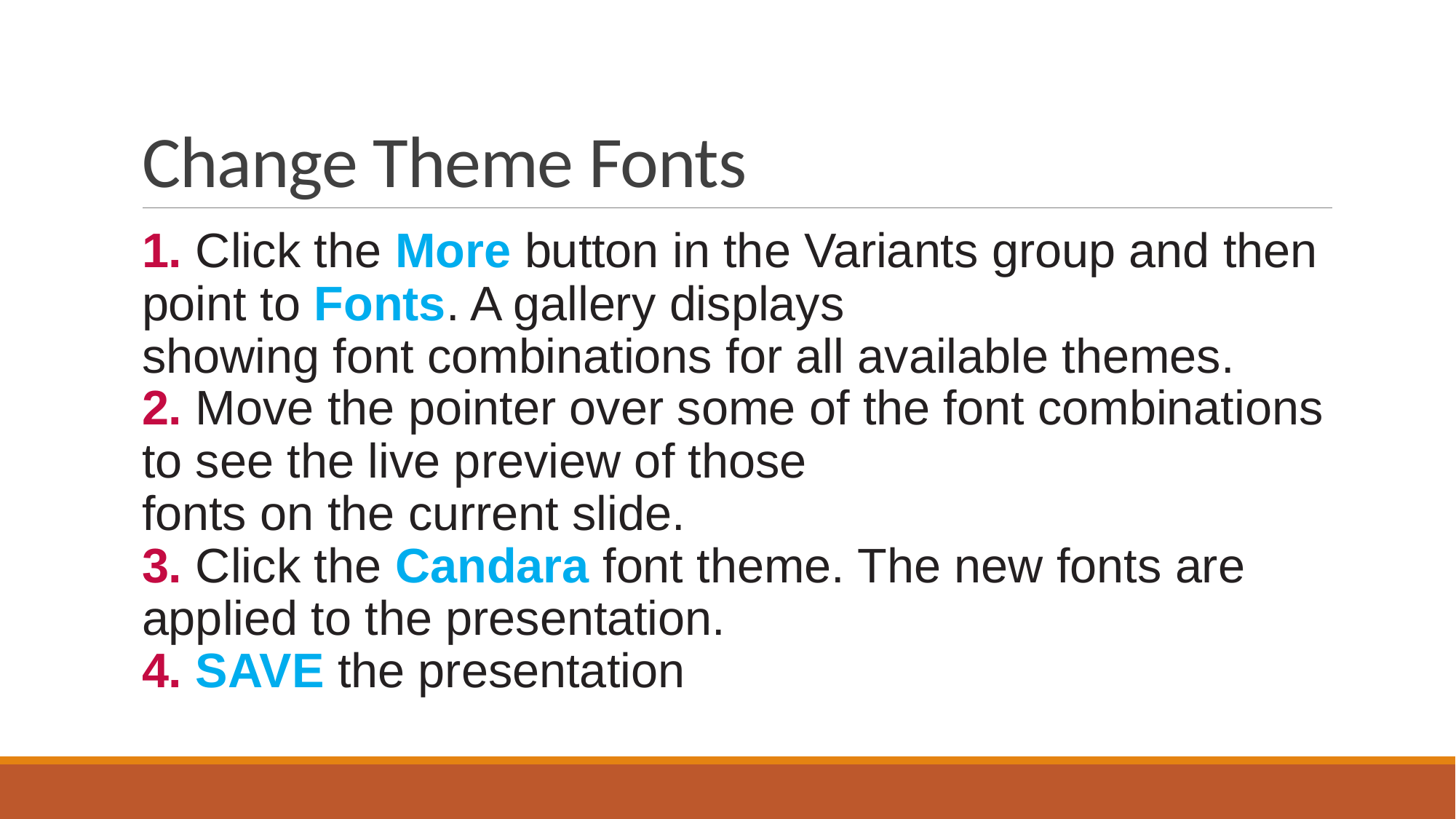

# Change Theme Fonts
1. Click the More button in the Variants group and then point to Fonts. A gallery displays
showing font combinations for all available themes.
2. Move the pointer over some of the font combinations to see the live preview of those
fonts on the current slide.
3. Click the Candara font theme. The new fonts are applied to the presentation.
4. SAVE the presentation